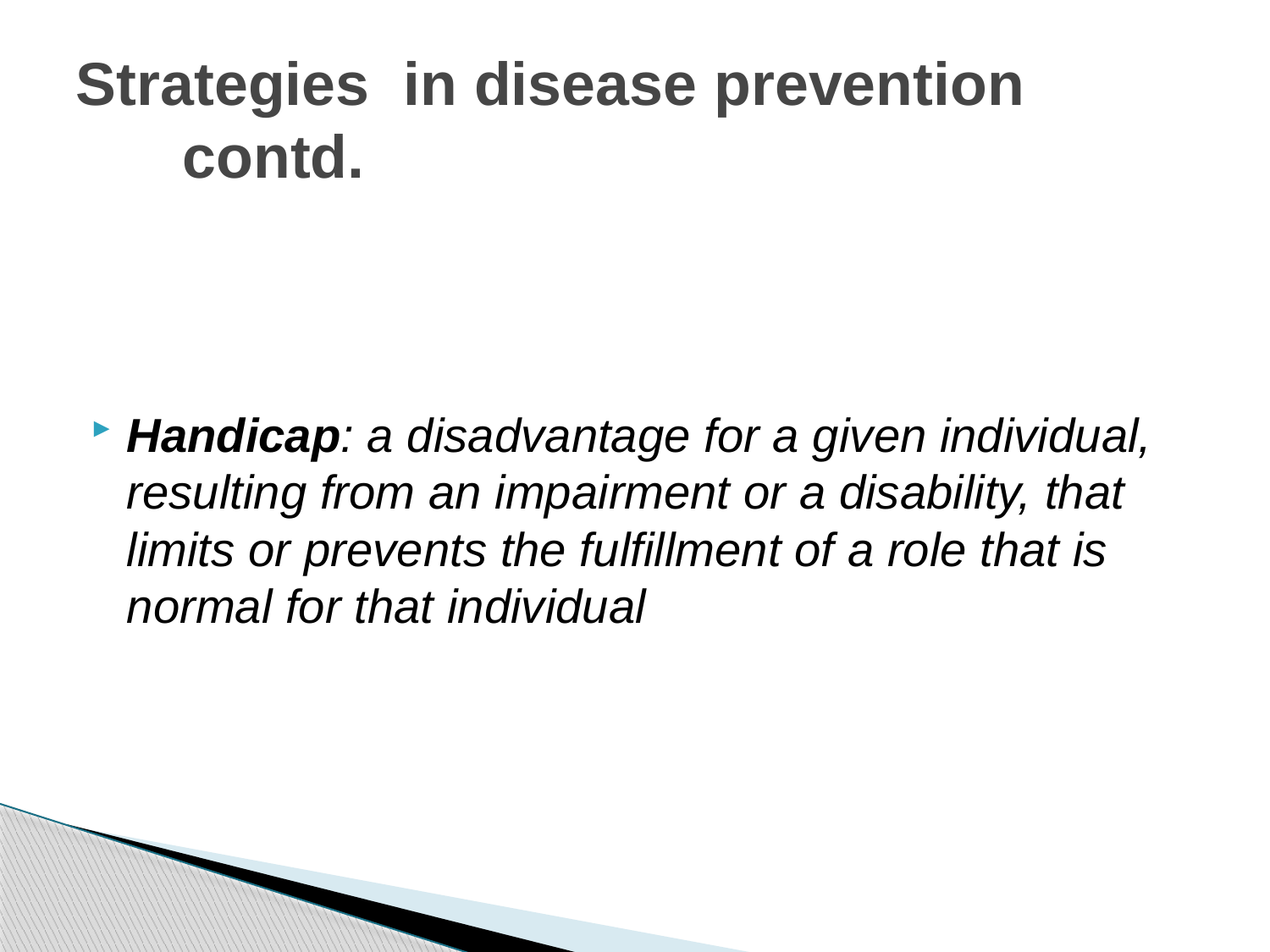

# Strategies  in disease prevention 			contd.

Handicap: a disadvantage for a given individual, resulting from an impairment or a disability, that limits or prevents the fulfillment of a role that is normal for that individual